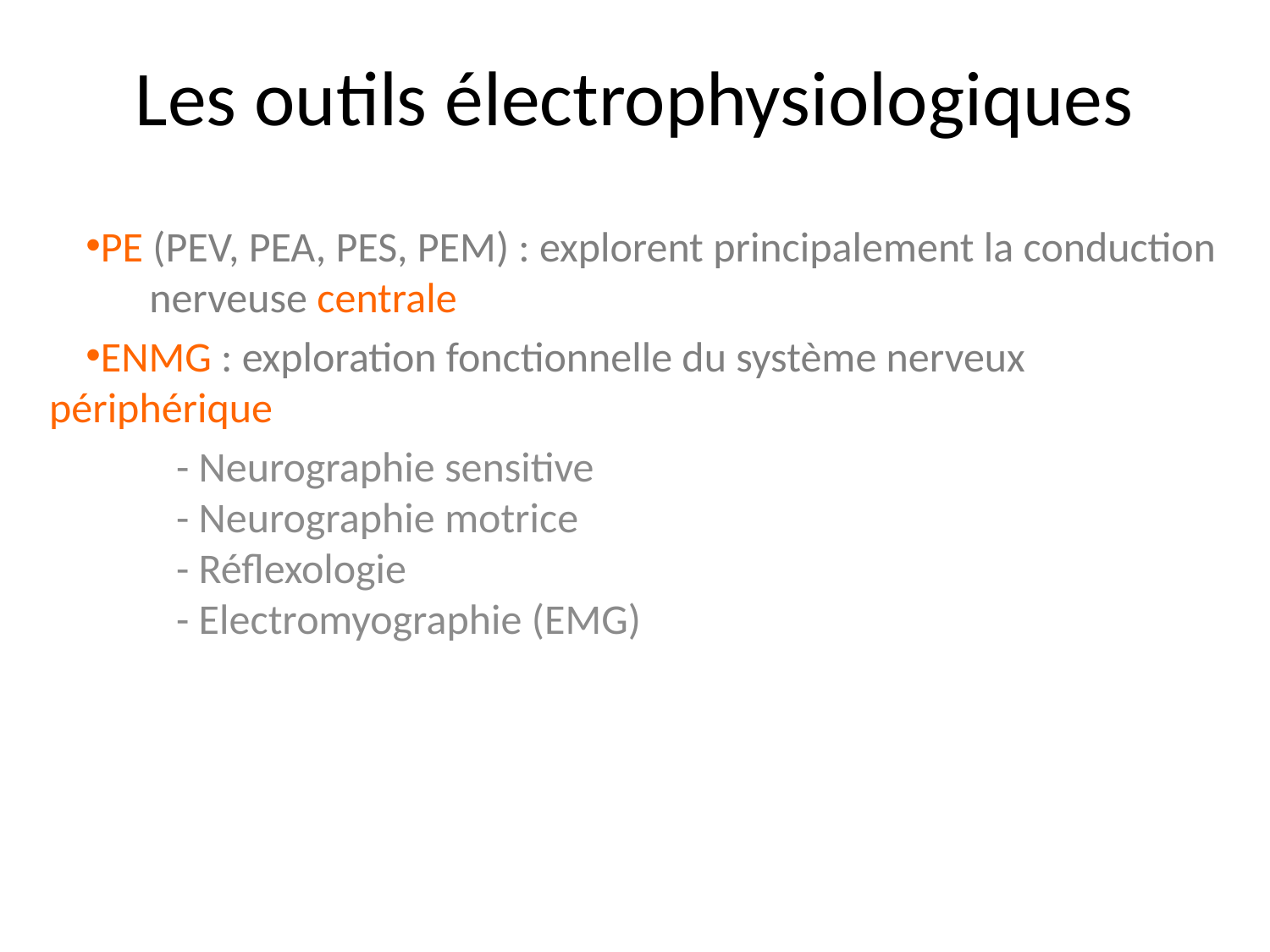

# Les outils électrophysiologiques
PE (PEV, PEA, PES, PEM) : explorent principalement la conduction 	nerveuse centrale
ENMG : exploration fonctionnelle du système nerveux 	périphérique
	- Neurographie sensitive
	- Neurographie motrice
	- Réflexologie
	- Electromyographie (EMG)